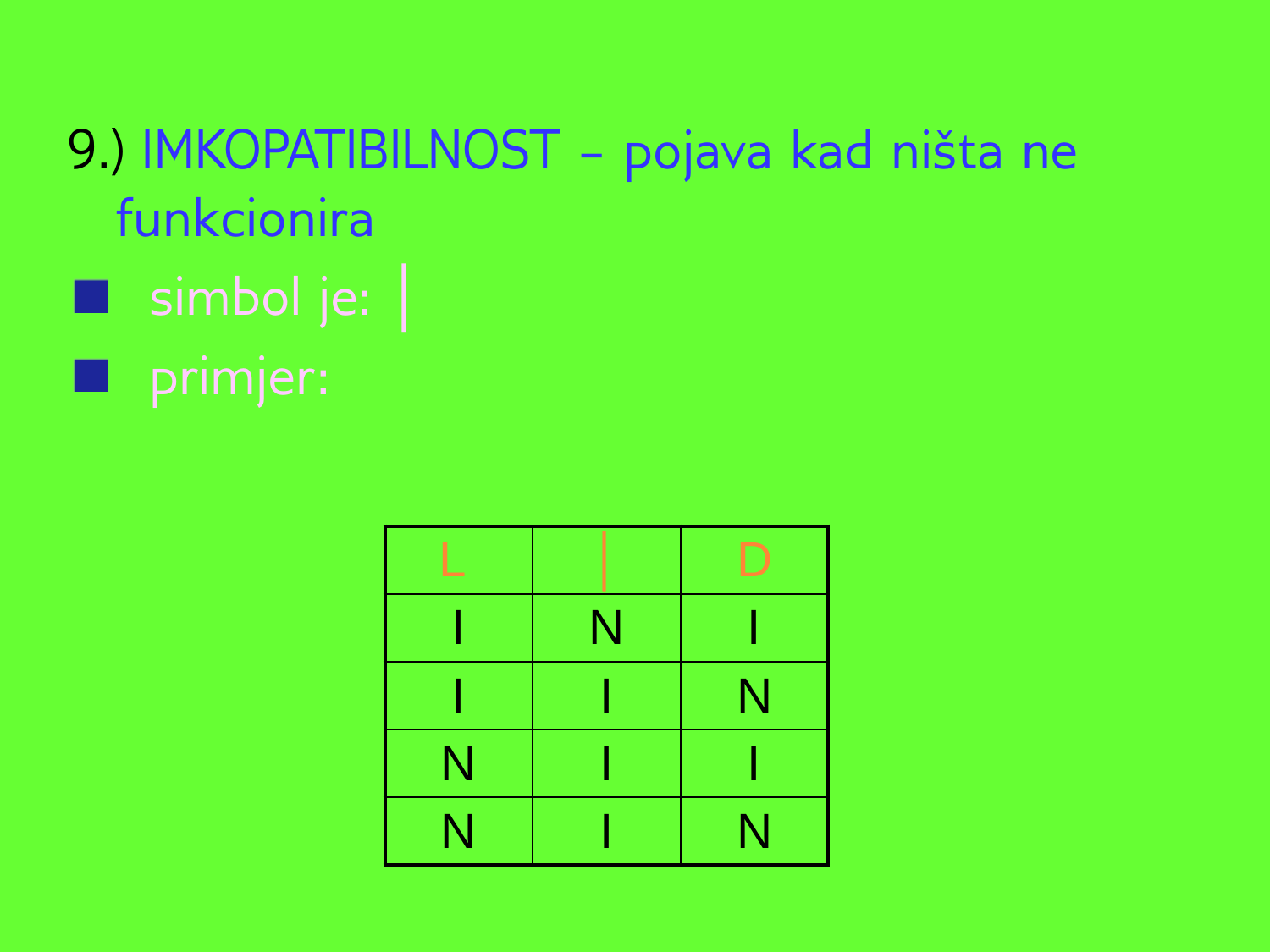

9.) IMKOPATIBILNOST – pojava kad ništa ne funkcionira
  simbol je: │
  primjer:
| L | │ | D |
| --- | --- | --- |
| I | N | I |
| I | I | N |
| N | I | I |
| N | I | N |